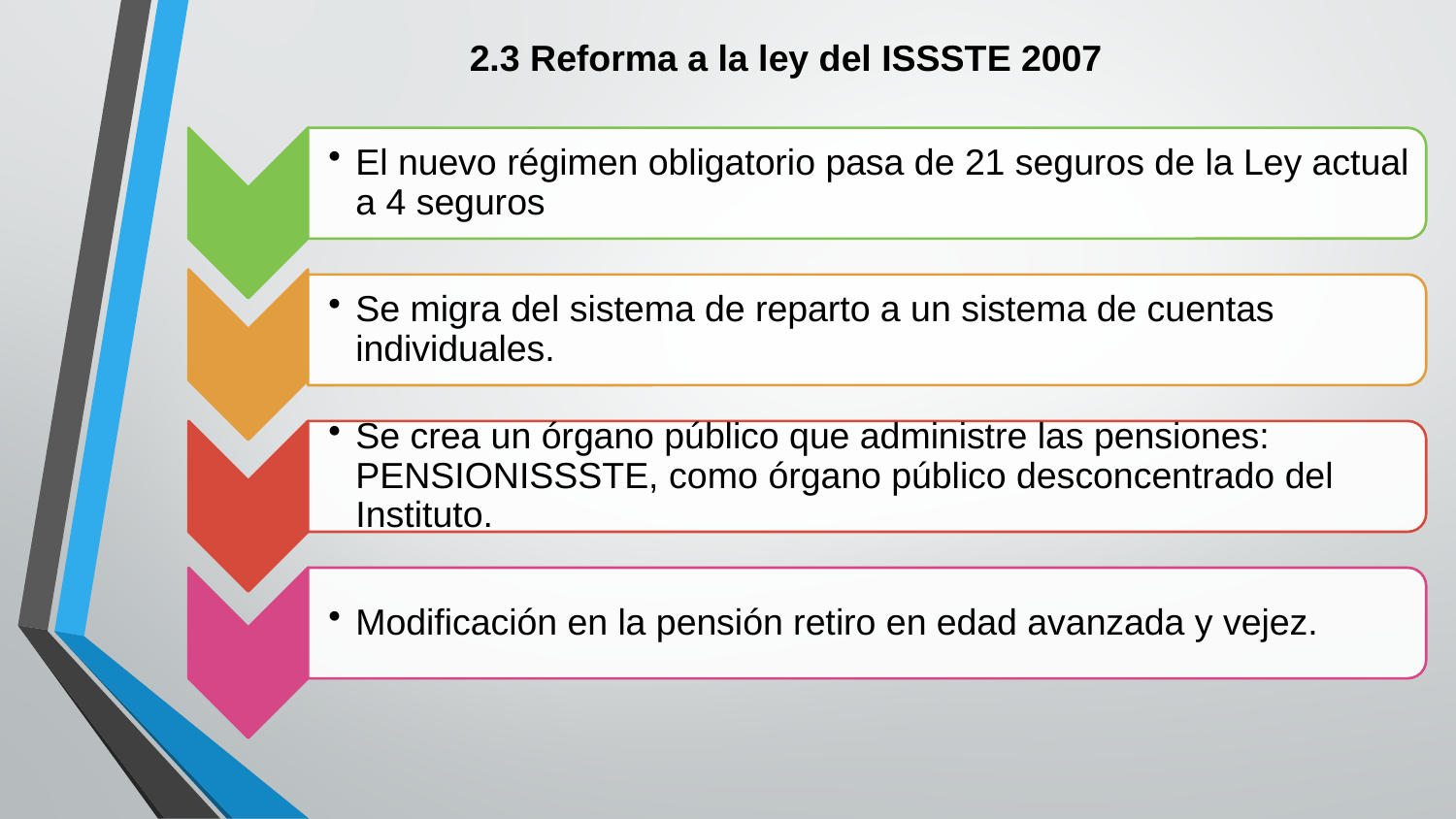

2.3 Reforma a la ley del ISSSTE 2007

El nuevo régimen obligatorio pasa de 21 seguros de la Ley actual a 4 seguros

Se migra del sistema de reparto a un sistema de cuentas individuales.

Se crea un órgano público que administre las pensiones: PENSIONISSSTE, como órgano público desconcentrado del Instituto.

Modificación en la pensión retiro en edad avanzada y vejez.